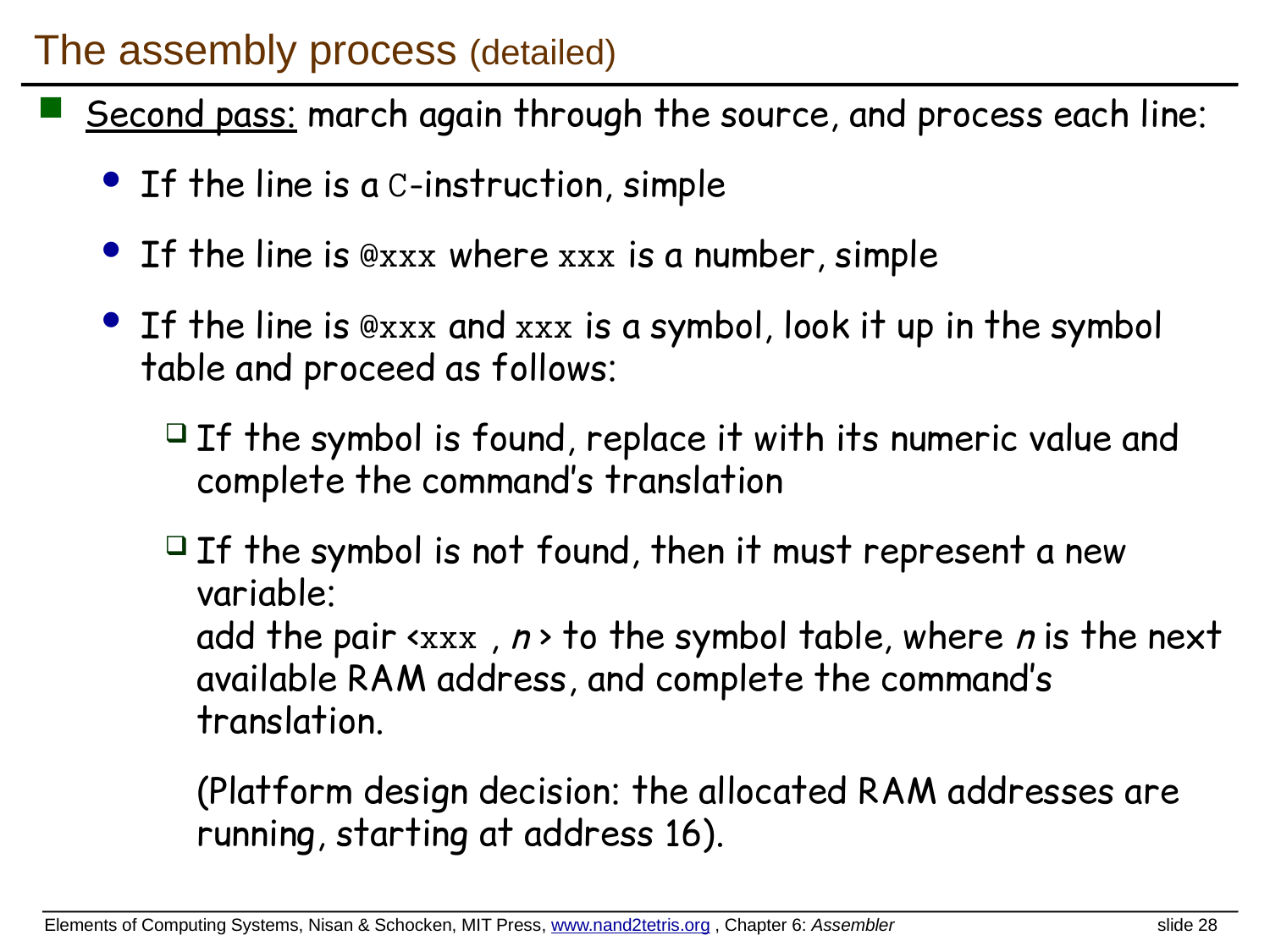

# The assembly process (detailed)
Second pass: march again through the source, and process each line:
If the line is a C-instruction, simple
If the line is @xxx where xxx is a number, simple
If the line is @xxx and xxx is a symbol, look it up in the symbol table and proceed as follows:
If the symbol is found, replace it with its numeric value and complete the command’s translation
If the symbol is not found, then it must represent a new variable:
add the pair <xxx , n > to the symbol table, where n is the next available RAM address, and complete the command’s translation.
(Platform design decision: the allocated RAM addresses are running, starting at address 16).